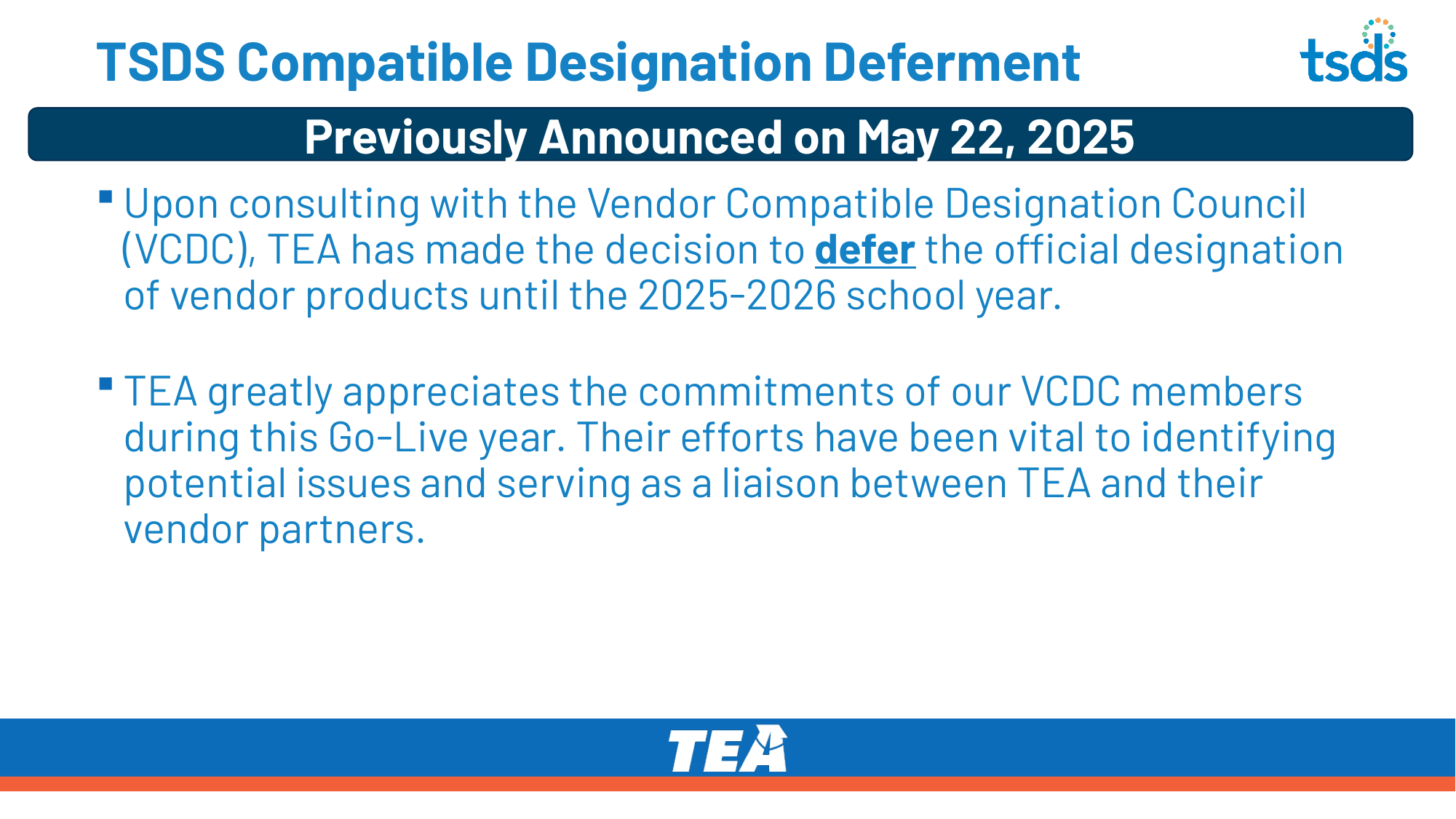

# TSDS Compatible Designation Deferment
Previously Announced on May 22, 2025
Upon consulting with the Vendor Compatible Designation Council (VCDC), TEA has made the decision to defer the official designation of vendor products until the 2025-2026 school year.

TEA greatly appreciates the commitments of our VCDC members during this Go-Live year. Their efforts have been vital to identifying potential issues and serving as a liaison between TEA and their vendor partners.